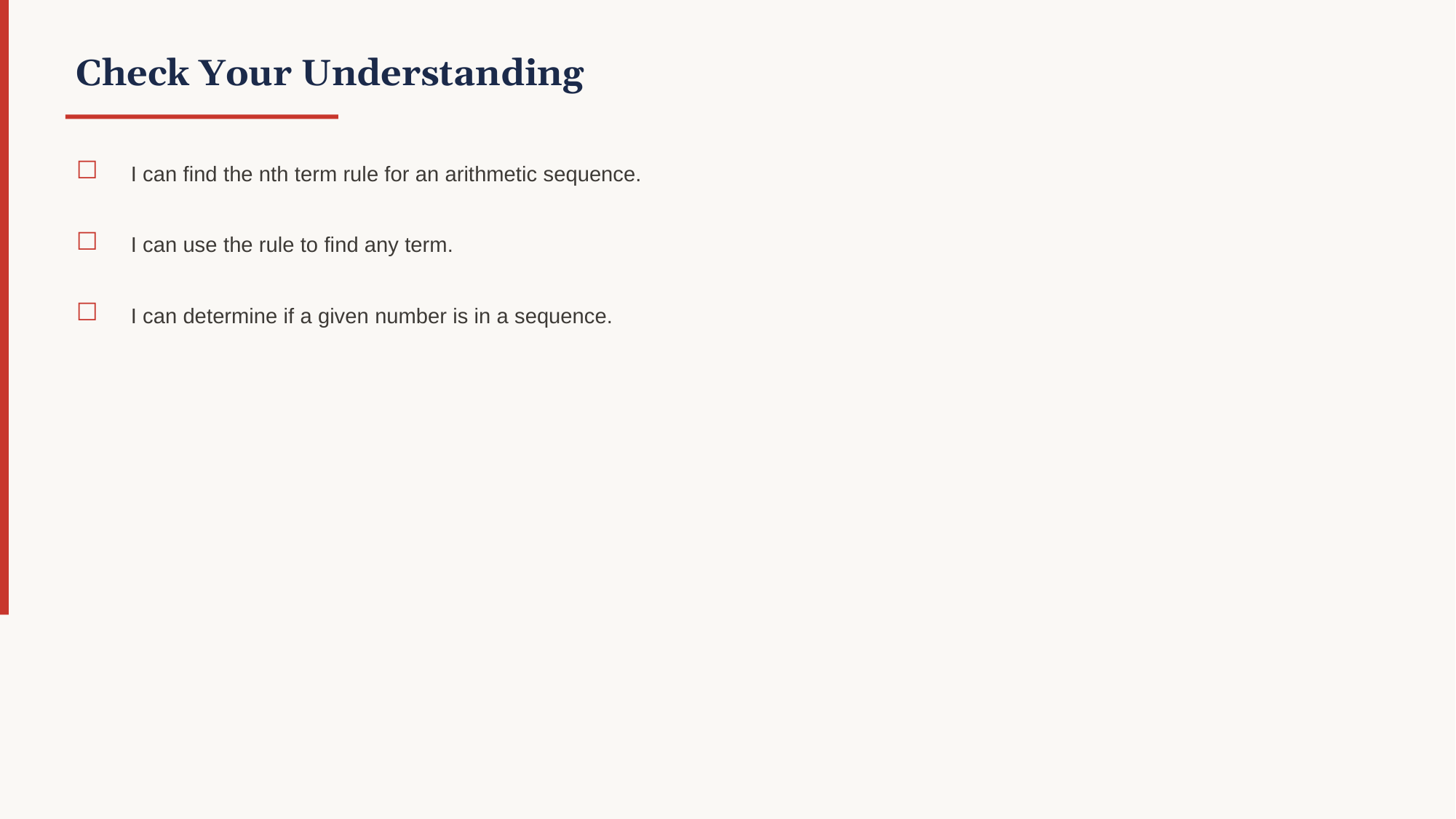

Check Your Understanding

☐
I can find the nth term rule for an arithmetic sequence.
☐
I can use the rule to find any term.
☐
I can determine if a given number is in a sequence.